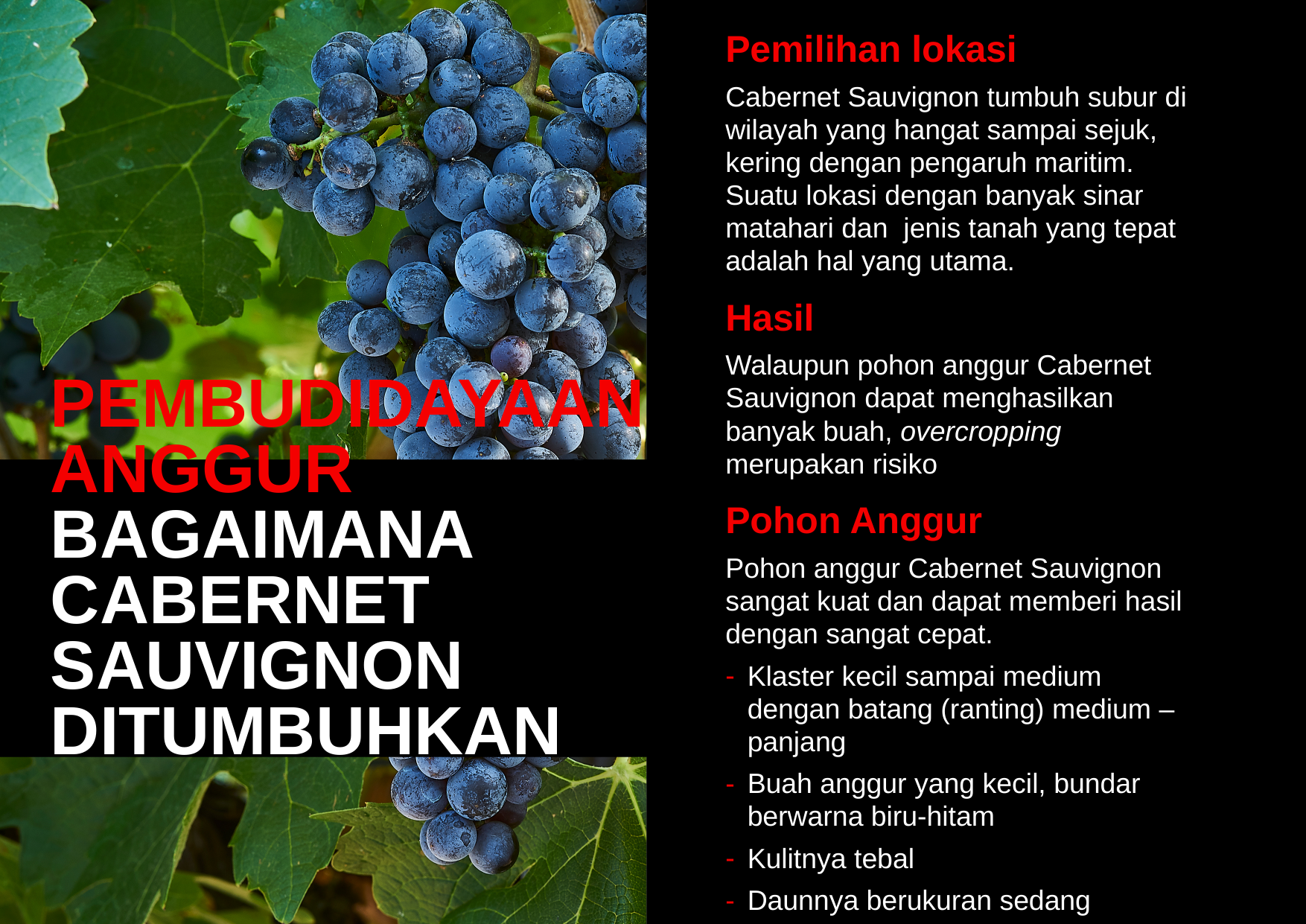

Pemilihan lokasi
Cabernet Sauvignon tumbuh subur di wilayah yang hangat sampai sejuk, kering dengan pengaruh maritim. Suatu lokasi dengan banyak sinar matahari dan  jenis tanah yang tepat adalah hal yang utama.
Hasil
Walaupun pohon anggur Cabernet Sauvignon dapat menghasilkan banyak buah, overcropping merupakan risiko
Pohon Anggur
Pohon anggur Cabernet Sauvignon sangat kuat dan dapat memberi hasil dengan sangat cepat.
Klaster kecil sampai medium dengan batang (ranting) medium – panjang
Buah anggur yang kecil, bundar berwarna biru-hitam
Kulitnya tebal
Daunnya berukuran sedang
PEMBUDIDAYAAN ANGGUR
BAGAIMANA CABERNET SAUVIGNON
DITUMBUHKAN